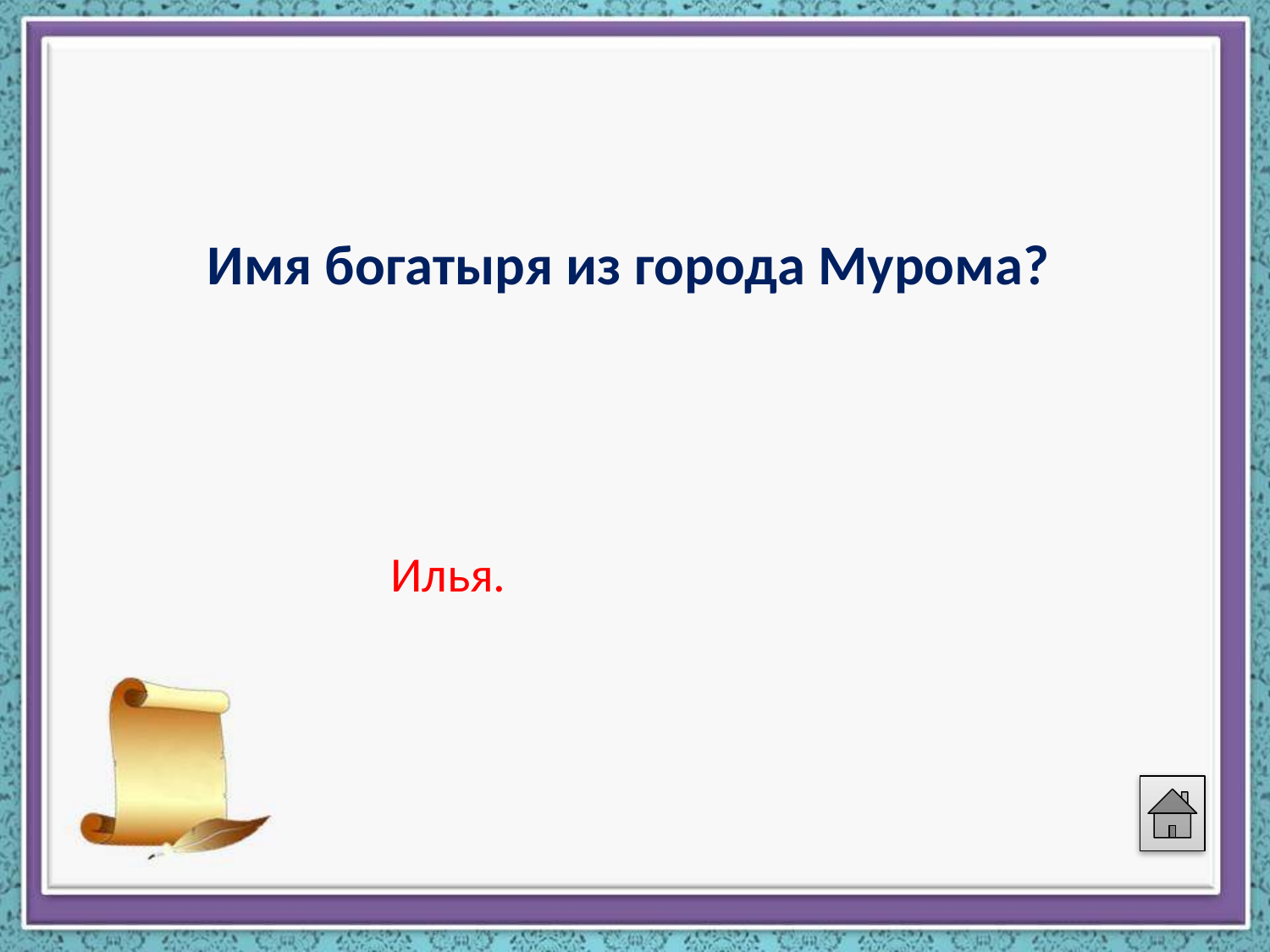

#
Имя богатыря из города Мурома?

                            Илья.